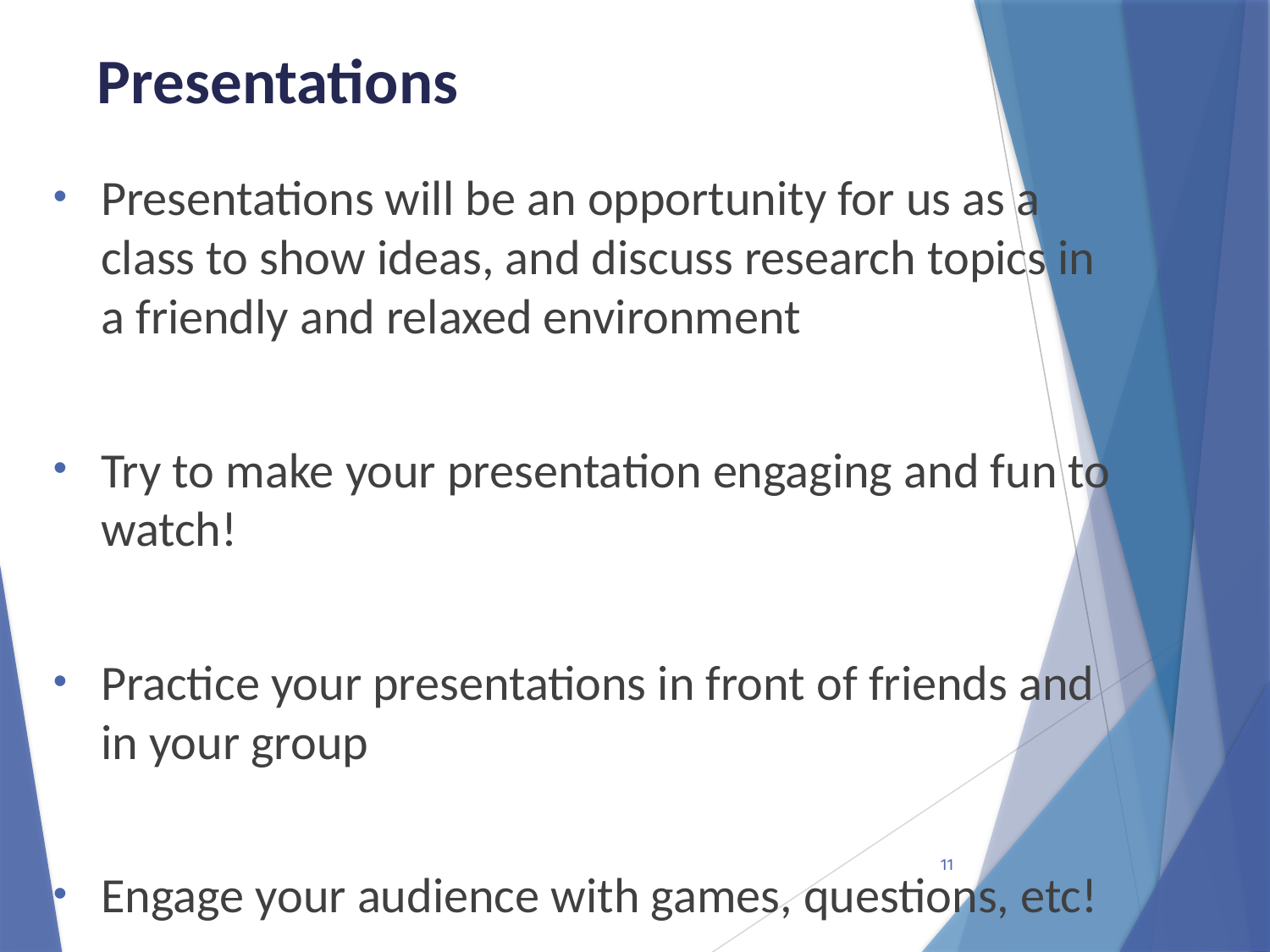

# Presentations
Presentations will be an opportunity for us as a class to show ideas, and discuss research topics in a friendly and relaxed environment

Try to make your presentation engaging and fun to watch!

Practice your presentations in front of friends and in your group

Engage your audience with games, questions, etc!

11